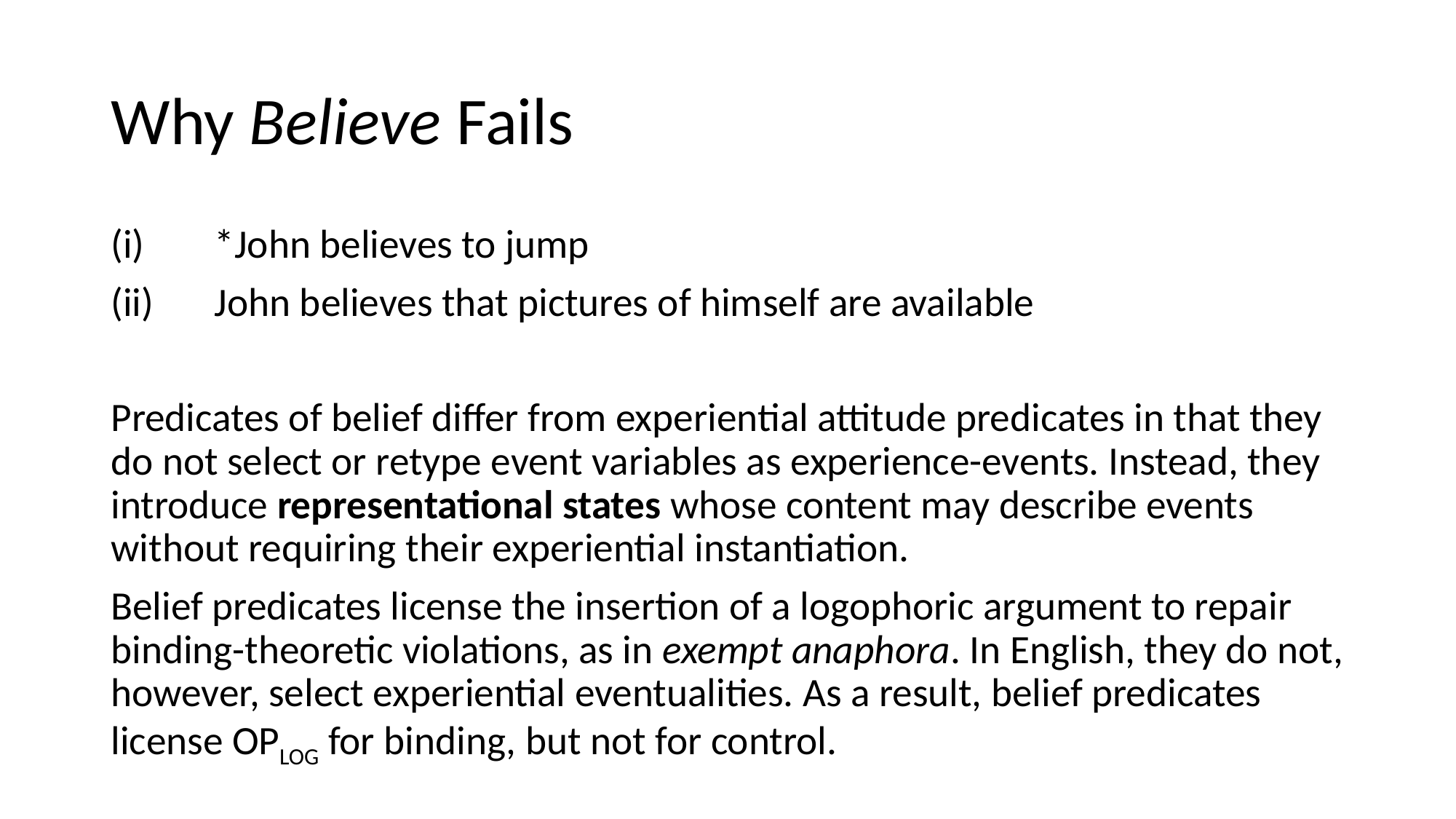

# Why Believe Fails
(i)	*John believes to jump
(ii)	John believes that pictures of himself are available

Predicates of belief differ from experiential attitude predicates in that they do not select or retype event variables as experience-events. Instead, they introduce representational states whose content may describe events without requiring their experiential instantiation.
Belief predicates license the insertion of a logophoric argument to repair binding-theoretic violations, as in exempt anaphora. In English, they do not, however, select experiential eventualities. As a result, belief predicates license OPLOG for binding, but not for control.